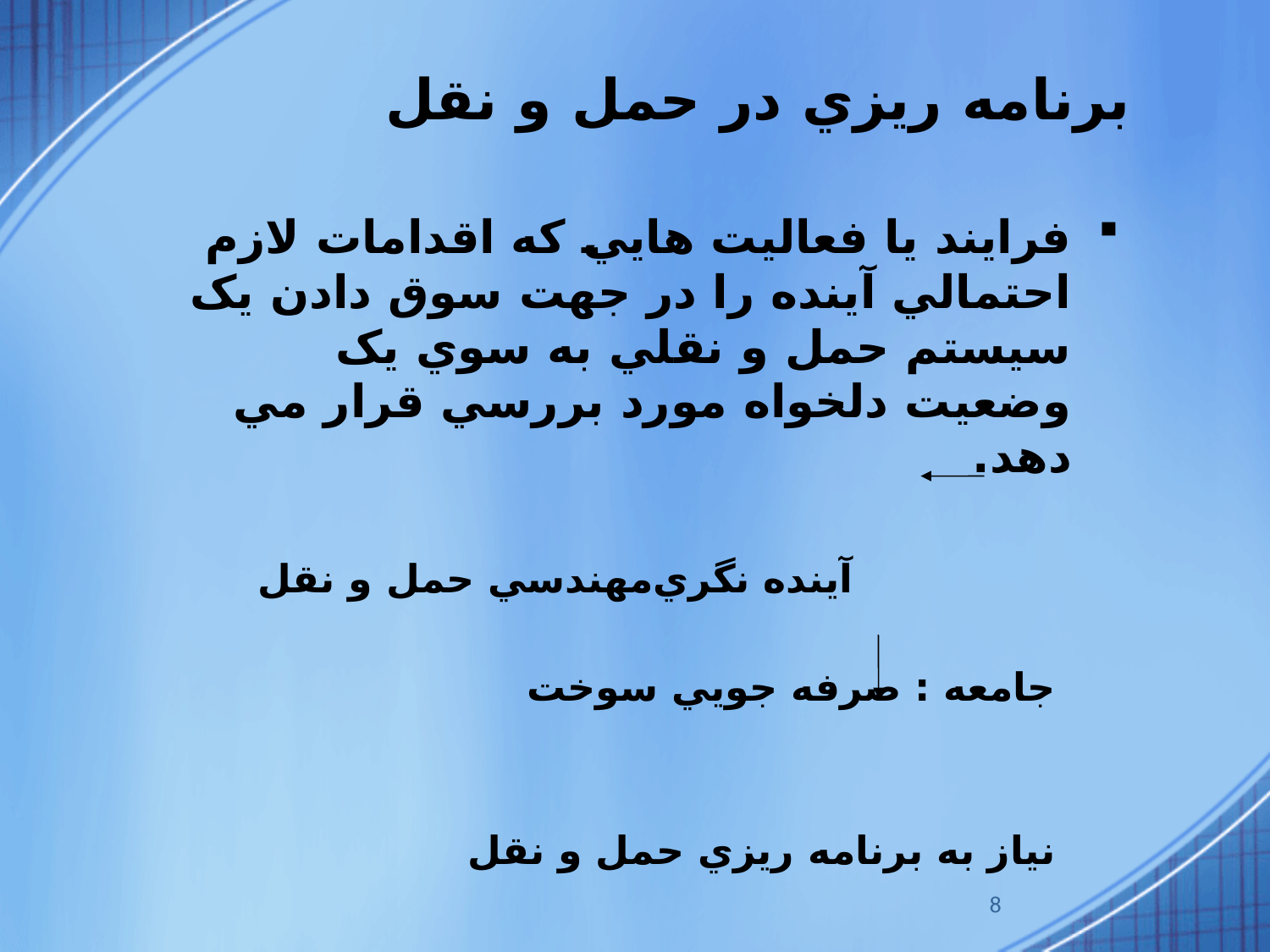

# برنامه ريزي در حمل و نقل
فرايند يا فعاليت هايي که اقدامات لازم احتمالي آينده را در جهت سوق دادن يک سيستم حمل و نقلي به سوي يک وضعيت دلخواه مورد بررسي قرار مي دهد.

               آينده نگري	مهندسي حمل و نقل

جامعه : صرفه جويي سوخت

نياز به برنامه ريزي حمل و نقل

8